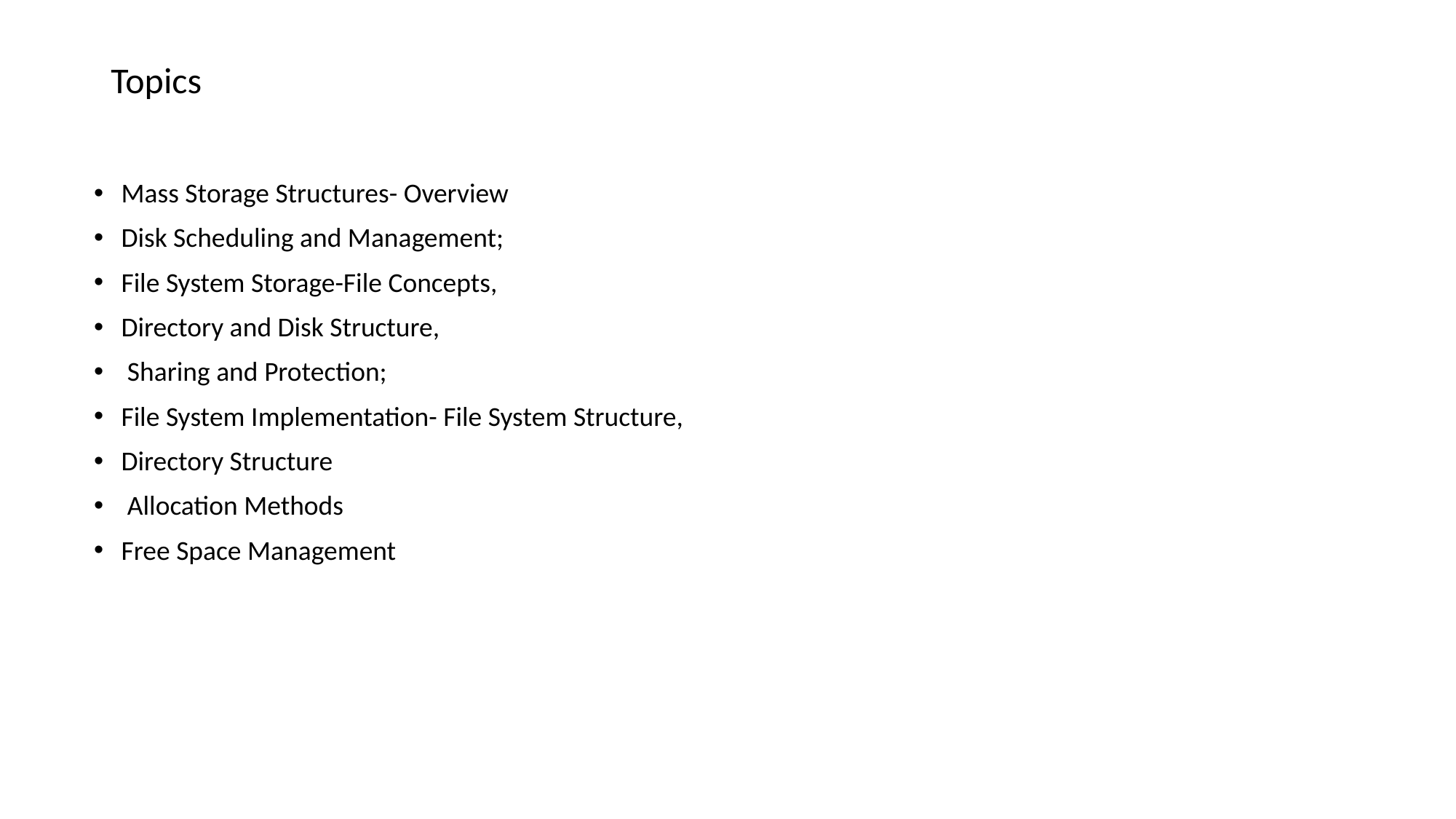

# Topics
Mass Storage Structures- Overview
Disk Scheduling and Management;
File System Storage-File Concepts,
Directory and Disk Structure,
 Sharing and Protection;
File System Implementation- File System Structure,
Directory Structure
 Allocation Methods
Free Space Management